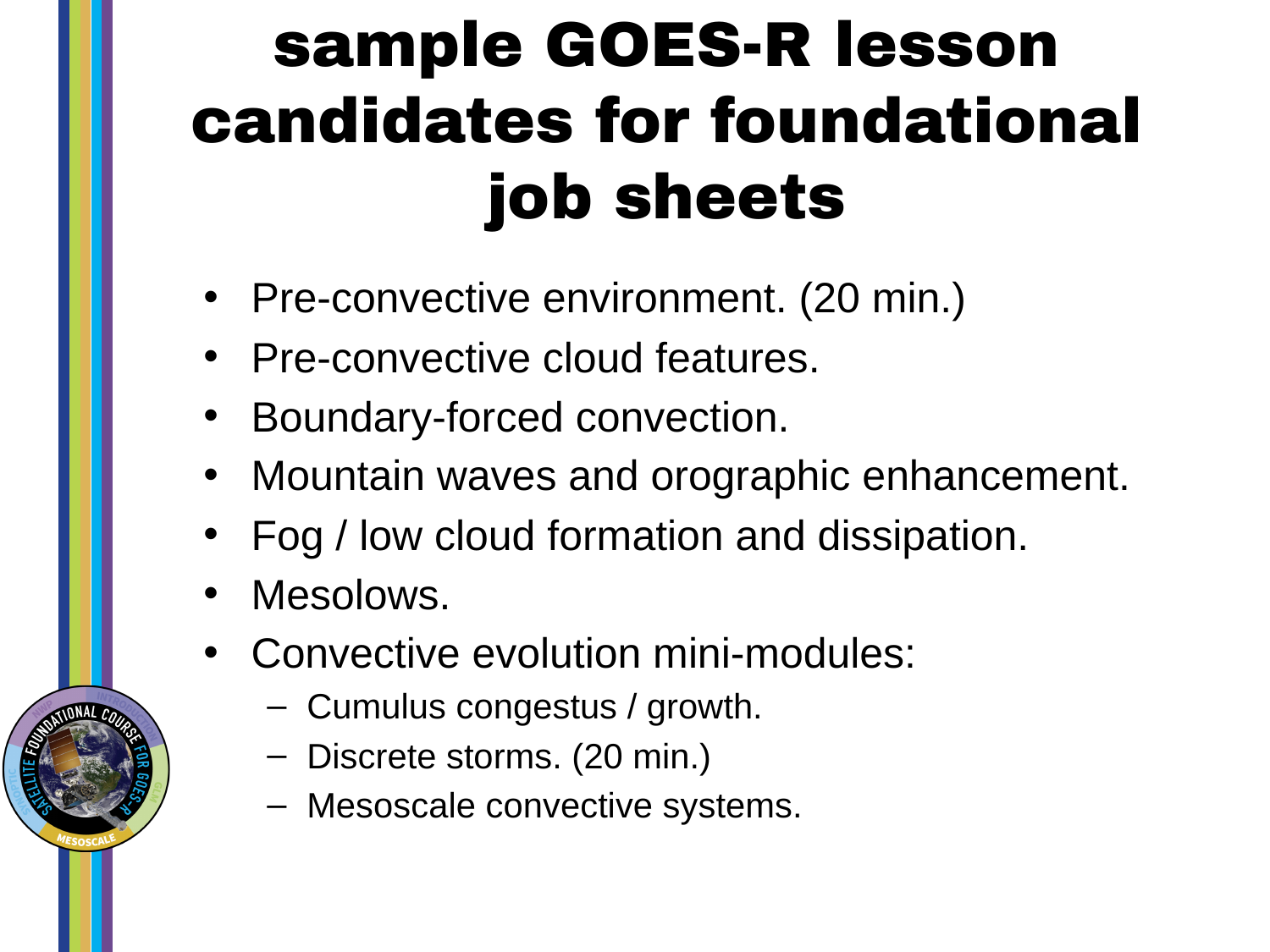

# sample GOES-R lesson candidates for foundational job sheets
Pre-convective environment. (20 min.)
Pre-convective cloud features.
Boundary-forced convection.
Mountain waves and orographic enhancement.
Fog / low cloud formation and dissipation.
Mesolows.
Convective evolution mini-modules:
Cumulus congestus / growth.
Discrete storms. (20 min.)
Mesoscale convective systems.